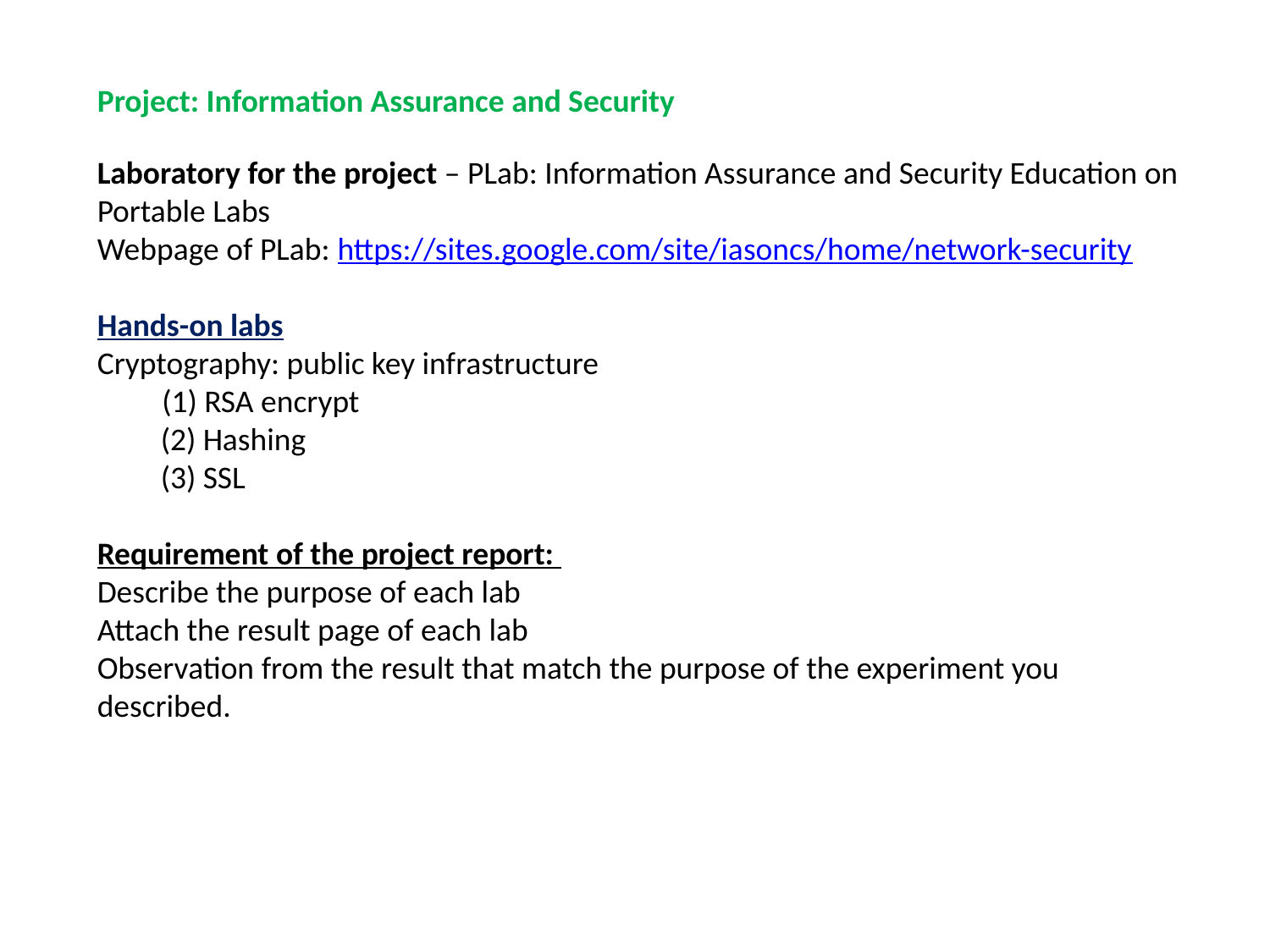

Project: Information Assurance and Security

Laboratory for the project – PLab: Information Assurance and Security Education on Portable Labs
Webpage of PLab: https://sites.google.com/site/iasoncs/home/network-security

Hands-on labs
Cryptography: public key infrastructure
         (1) RSA encrypt
(2) Hashing
(3) SSL

Requirement of the project report:
Describe the purpose of each lab
Attach the result page of each lab
Observation from the result that match the purpose of the experiment you described.